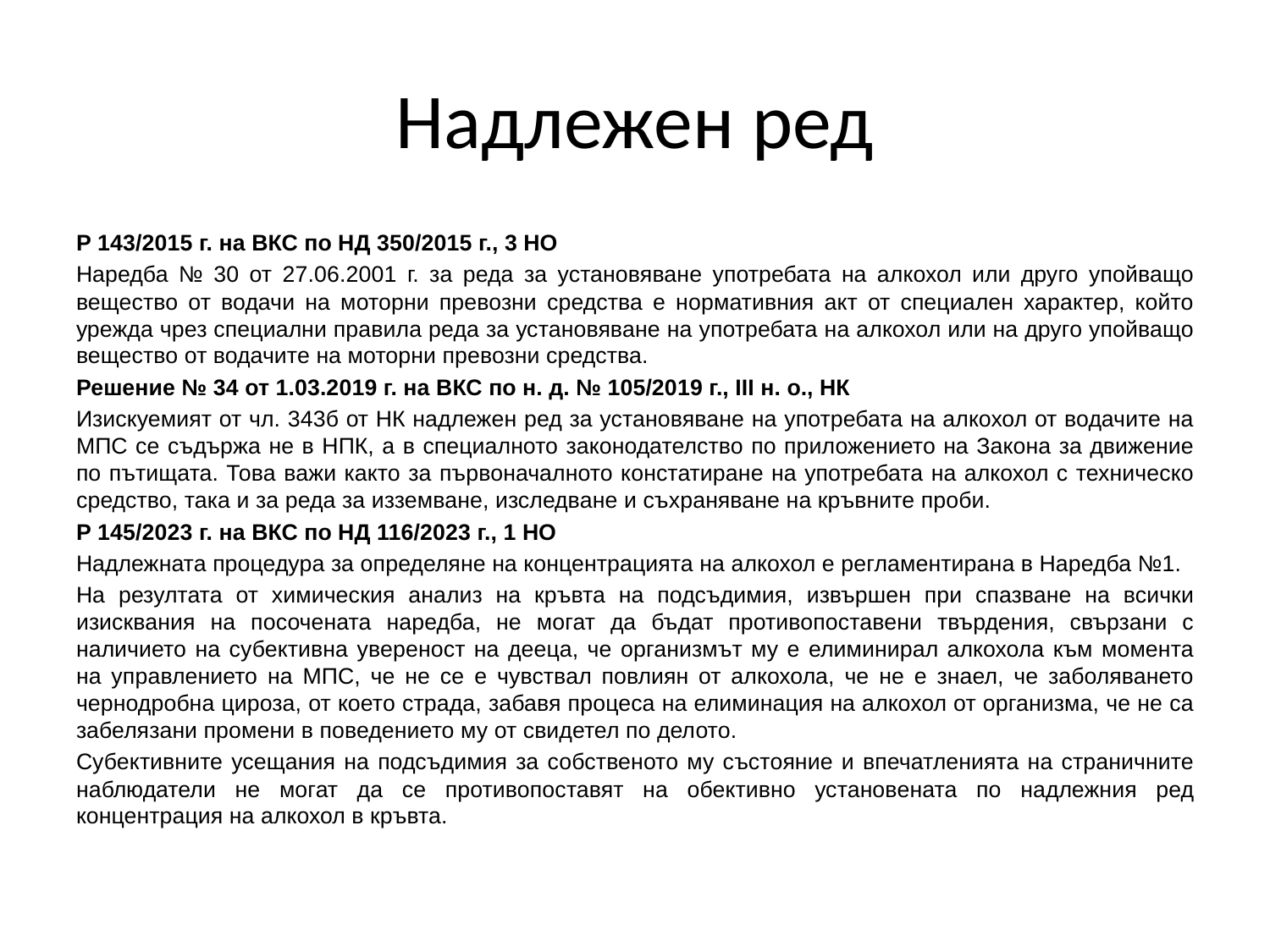

# Надлежен ред
Р 143/2015 г. на ВКС по НД 350/2015 г., 3 НО
Наредба № 30 от 27.06.2001 г. за реда за установяване употребата на алкохол или друго упойващо вещество от водачи на моторни превозни средства е нормативния акт от специален характер, който урежда чрез специални правила реда за установяване на употребата на алкохол или на друго упойващо вещество от водачите на моторни превозни средства.
Решение № 34 от 1.03.2019 г. на ВКС по н. д. № 105/2019 г., III н. о., НК
Изискуемият от чл. 343б от НК надлежен ред за установяване на употребата на алкохол от водачите на МПС се съдържа не в НПК, а в специалното законодателство по приложението на Закона за движение по пътищата. Това важи както за първоначалното констатиране на употребата на алкохол с техническо средство, така и за реда за изземване, изследване и съхраняване на кръвните проби.
Р 145/2023 г. на ВКС по НД 116/2023 г., 1 НО
Надлежната процедура за определяне на концентрацията на алкохол е регламентирана в Наредба №1.
На резултата от химическия анализ на кръвта на подсъдимия, извършен при спазване на всички изисквания на посочената наредба, не могат да бъдат противопоставени твърдения, свързани с наличието на субективна увереност на дееца, че организмът му е елиминирал алкохола към момента на управлението на МПС, че не се е чувствал повлиян от алкохола, че не е знаел, че заболяването чернодробна цироза, от което страда, забавя процеса на елиминация на алкохол от организма, че не са забелязани промени в поведението му от свидетел по делото.
Субективните усещания на подсъдимия за собственото му състояние и впечатленията на страничните наблюдатели не могат да се противопоставят на обективно установената по надлежния ред концентрация на алкохол в кръвта.